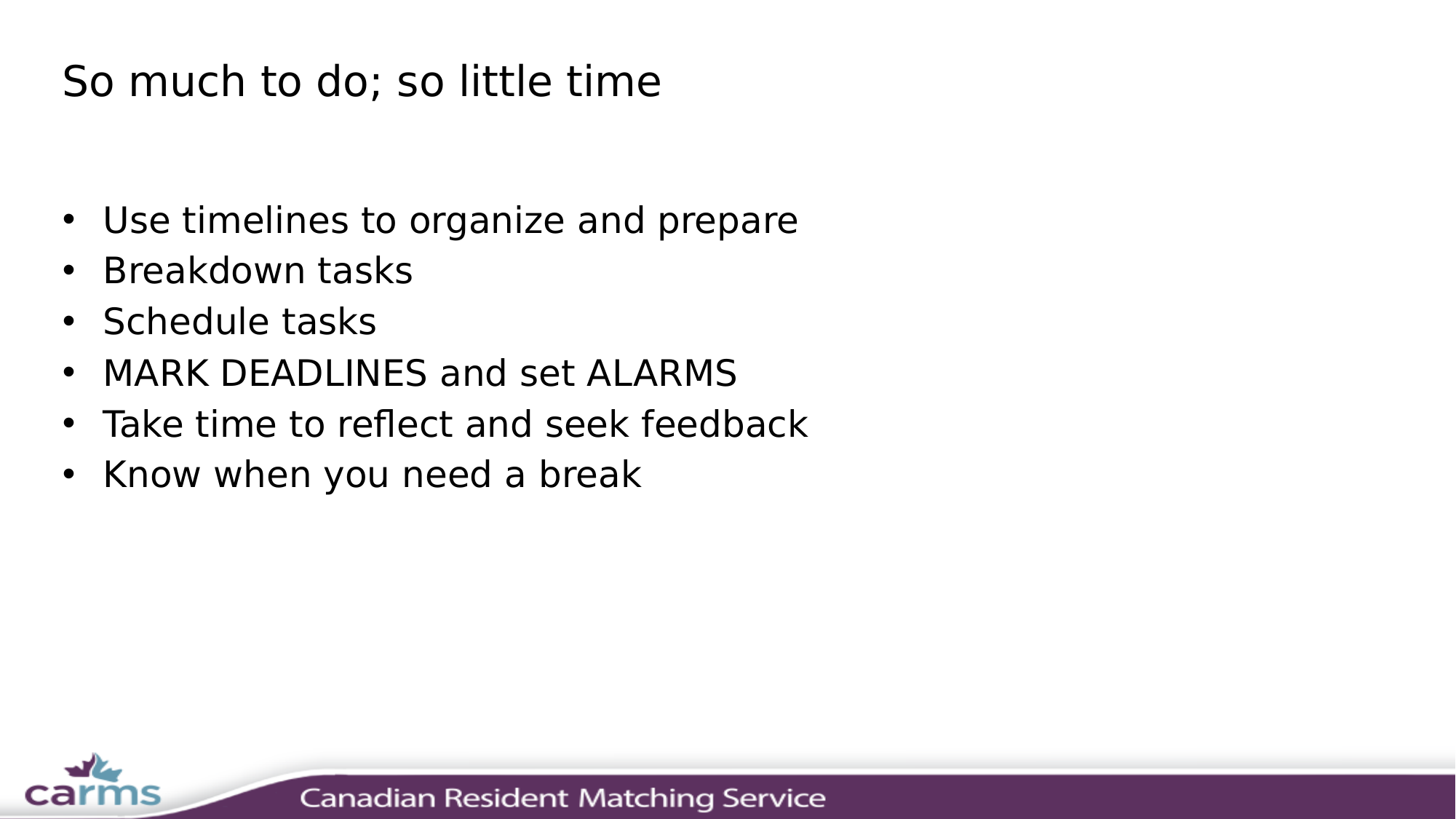

# So much to do; so little time
Use timelines to organize and prepare
Breakdown tasks
Schedule tasks
MARK DEADLINES and set ALARMS
Take time to reflect and seek feedback
Know when you need a break